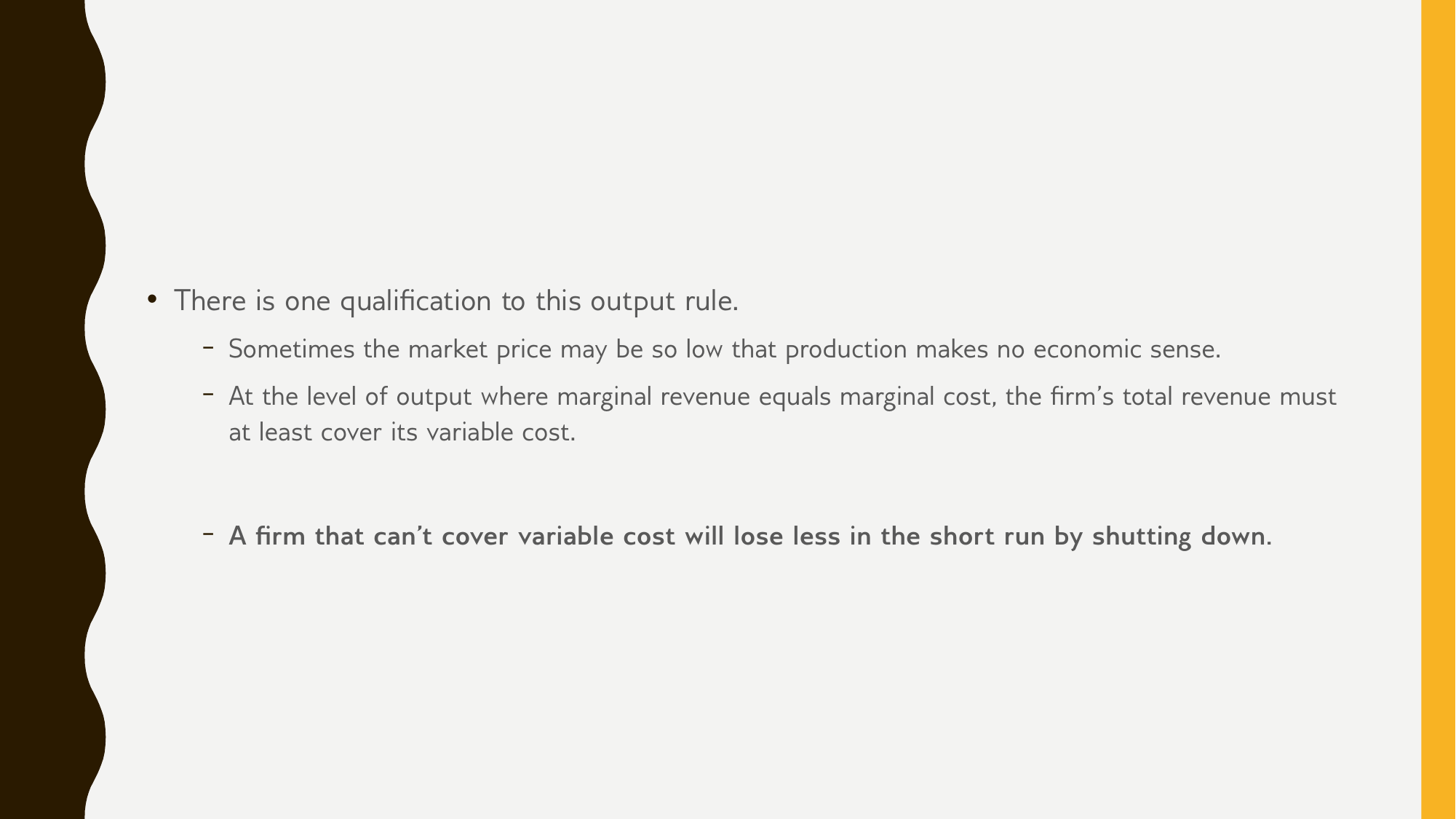

#
There is one qualification to this output rule.
Sometimes the market price may be so low that production makes no economic sense.
At the level of output where marginal revenue equals marginal cost, the firm’s total revenue must at least cover its variable cost.

A firm that can’t cover variable cost will lose less in the short run by shutting down.